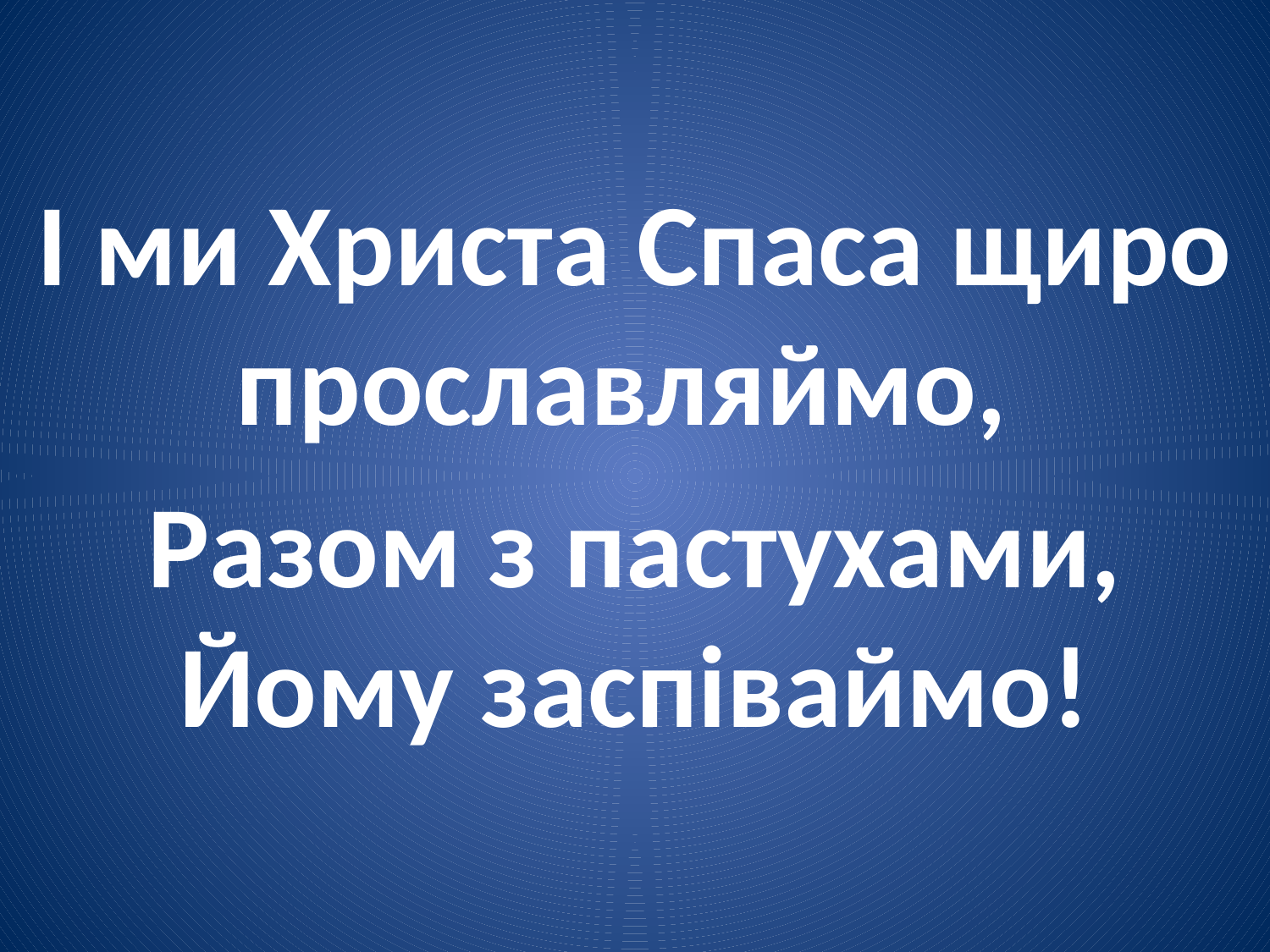

І ми Христа Спаса щиро прославляймо,
Разом з пастухами, Йому заспіваймо!

#